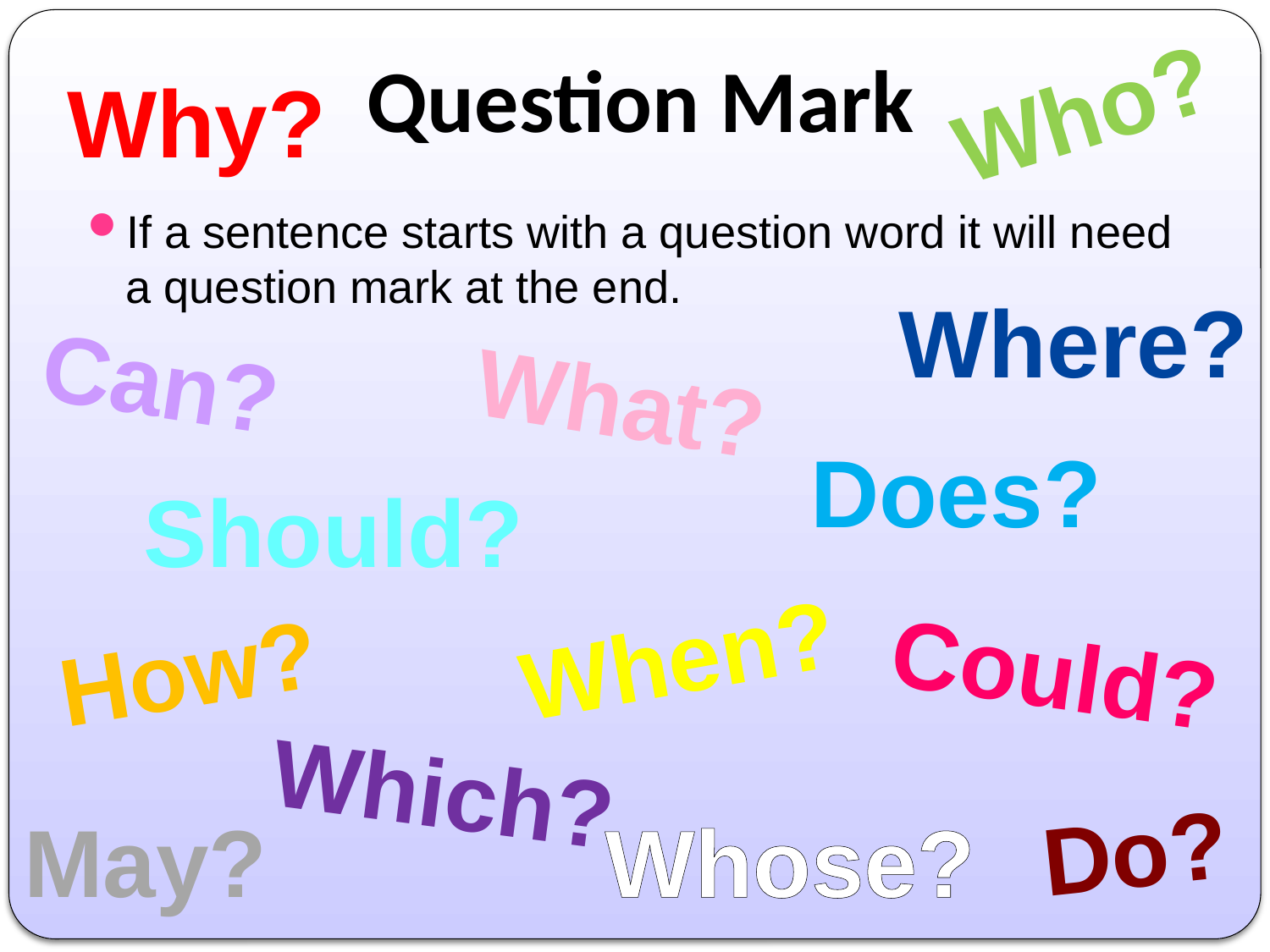

Question Mark
Who?
Why?
If a sentence starts with a question word it will need a question mark at the end.
Where?
Can?
What?
Does?
Should?
When?
How?
Could?
Which?
Do?
May?
Whose?